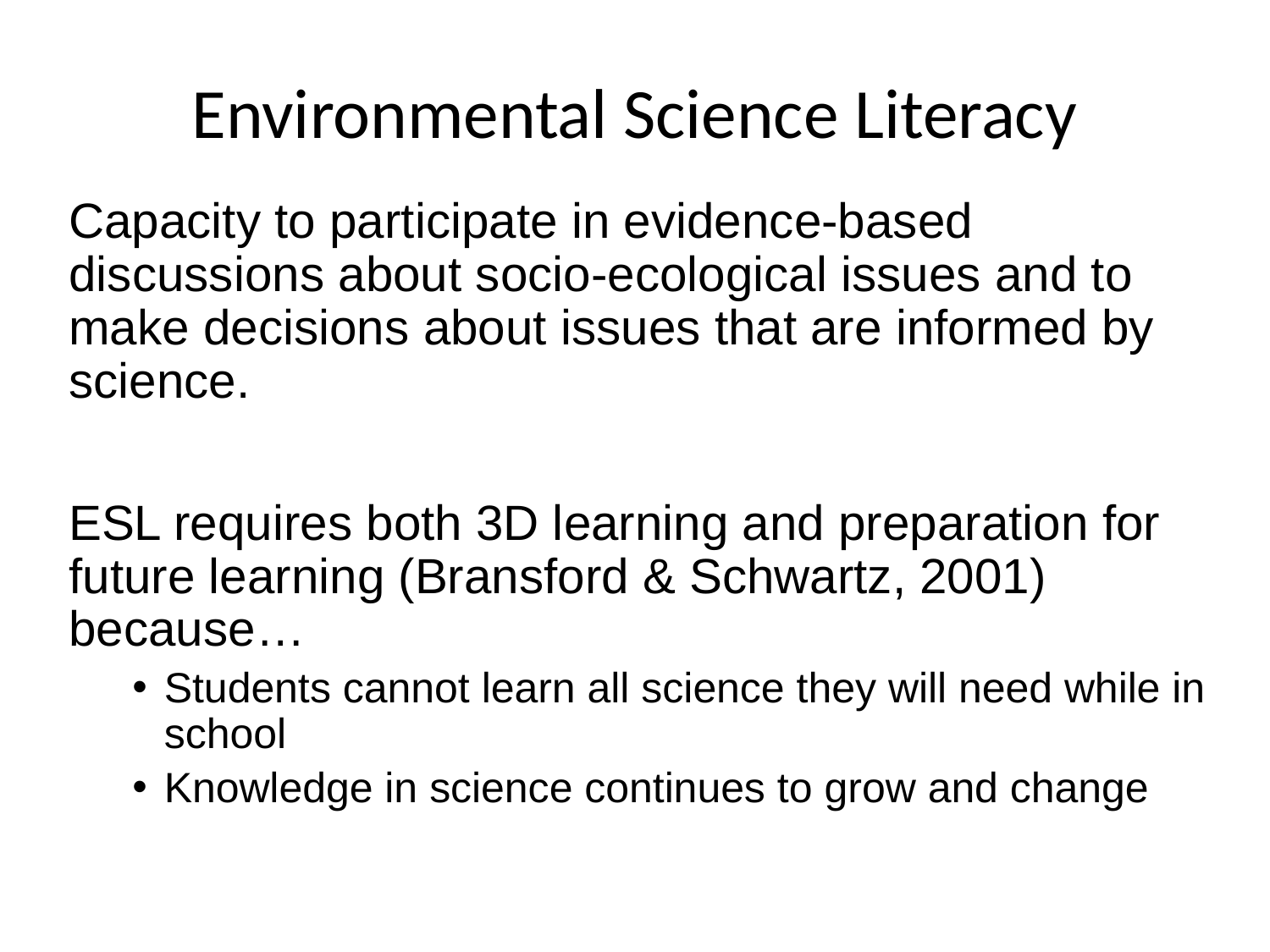

# Environmental Science Literacy
Capacity to participate in evidence-based discussions about socio-ecological issues and to make decisions about issues that are informed by science.

ESL requires both 3D learning and preparation for future learning (Bransford & Schwartz, 2001) because…
Students cannot learn all science they will need while in school
Knowledge in science continues to grow and change